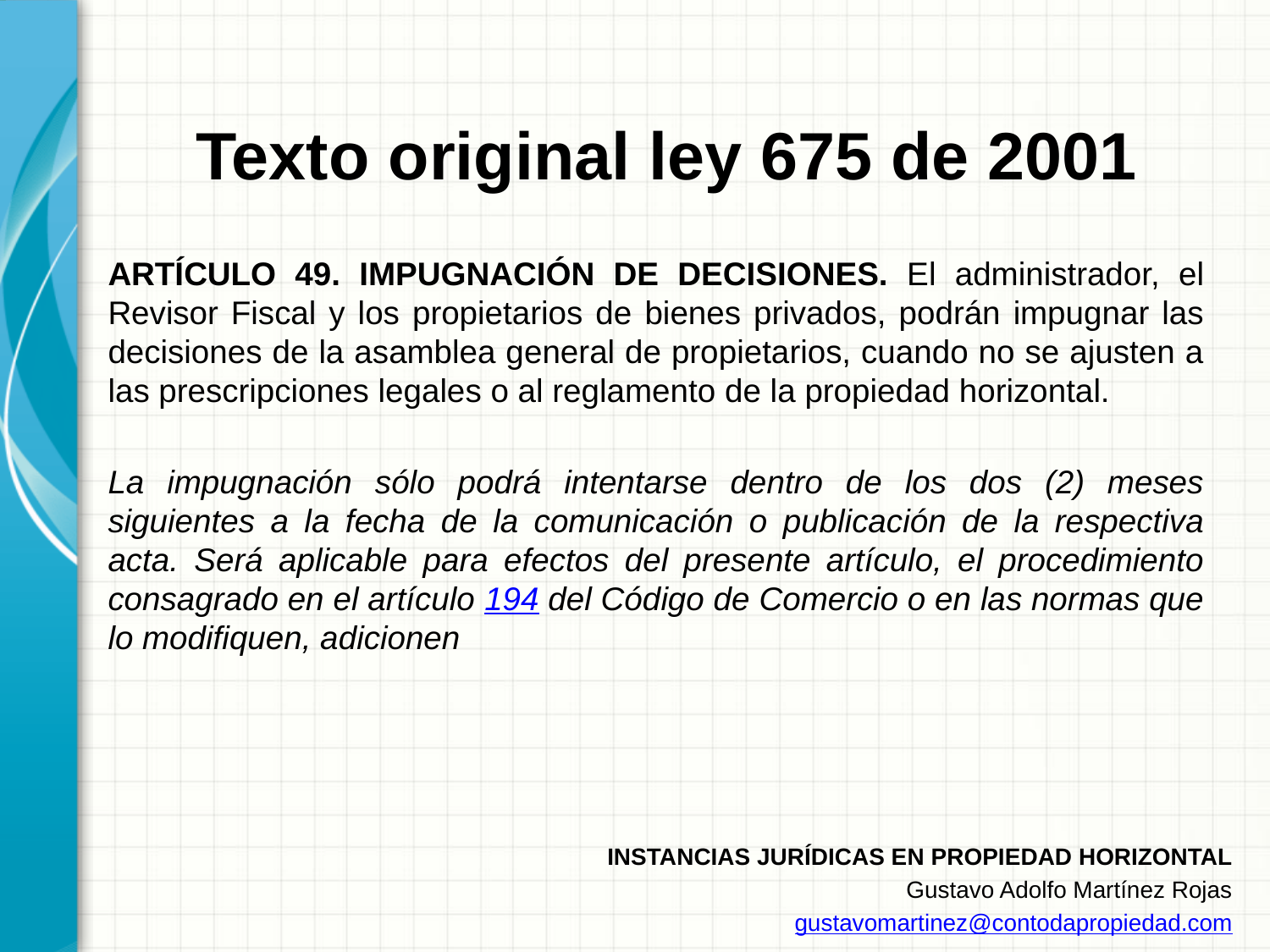

# Texto original ley 675 de 2001

ARTÍCULO 49. IMPUGNACIÓN DE DECISIONES. El administrador, el Revisor Fiscal y los propietarios de bienes privados, podrán impugnar las decisiones de la asamblea general de propietarios, cuando no se ajusten a las prescripciones legales o al reglamento de la propiedad horizontal.

La impugnación sólo podrá intentarse dentro de los dos (2) meses siguientes a la fecha de la comunicación o publicación de la respectiva acta. Será aplicable para efectos del presente artículo, el procedimiento consagrado en el artículo 194 del Código de Comercio o en las normas que lo modifiquen, adicionen

INSTANCIAS JURÍDICAS EN PROPIEDAD HORIZONTAL
Gustavo Adolfo Martínez Rojas
gustavomartinez@contodapropiedad.com